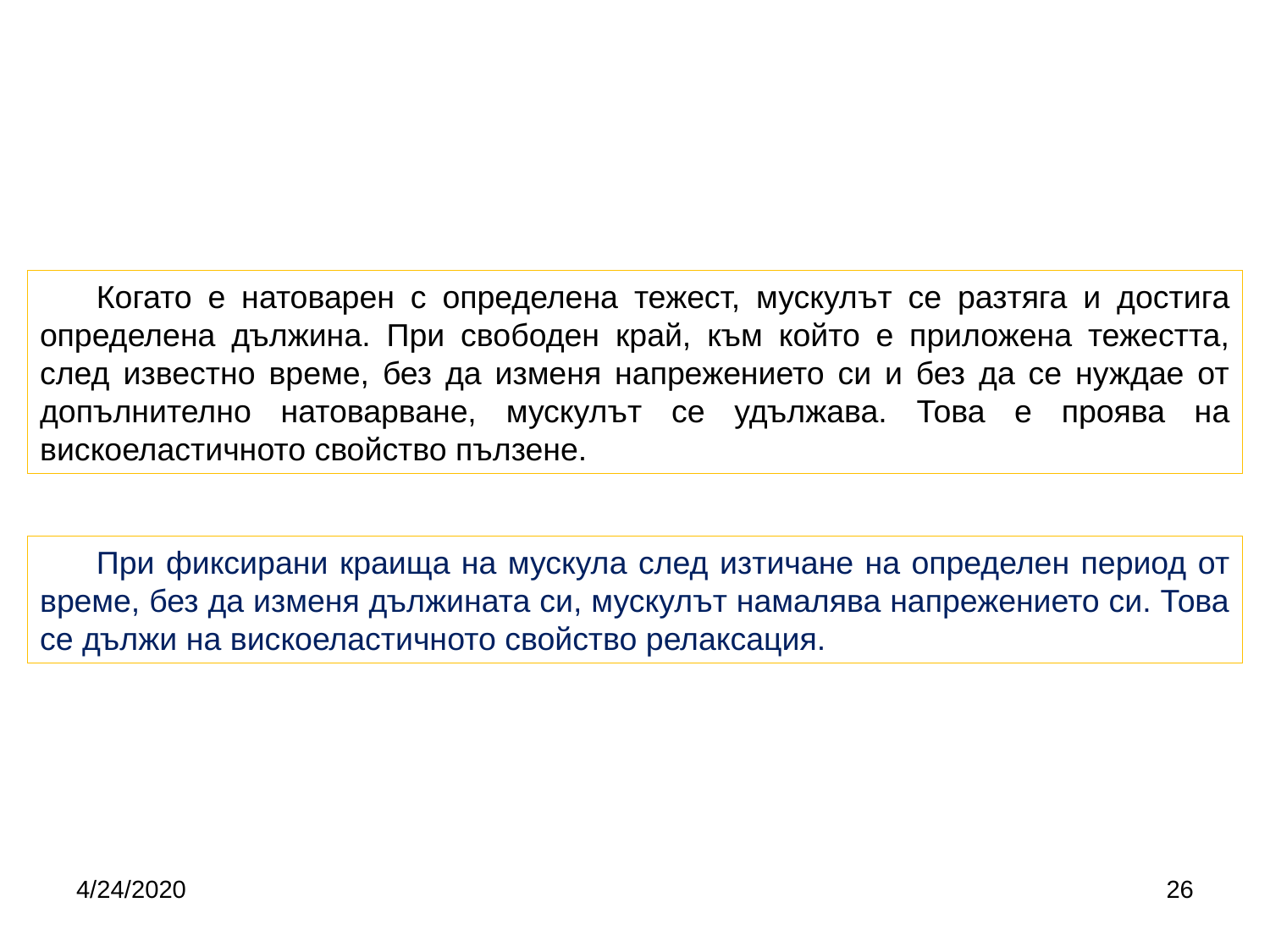

Когато е натоварен с определена тежест, мускулът се разтяга и достига определена дължина. При свободен край, към който е приложена тежестта, след известно време, без да изменя напрежението си и без да се нуждае от допълнително натоварване, мускулът се удължава. Това е проява на вискоеластичното свойство пълзене.
При фиксирани краища на мускула след изтичане на определен период от време, без да изменя дължината си, мускулът намалява напрежението си. Това се дължи на вискоеластичното свойство релаксация.
4/24/2020
26